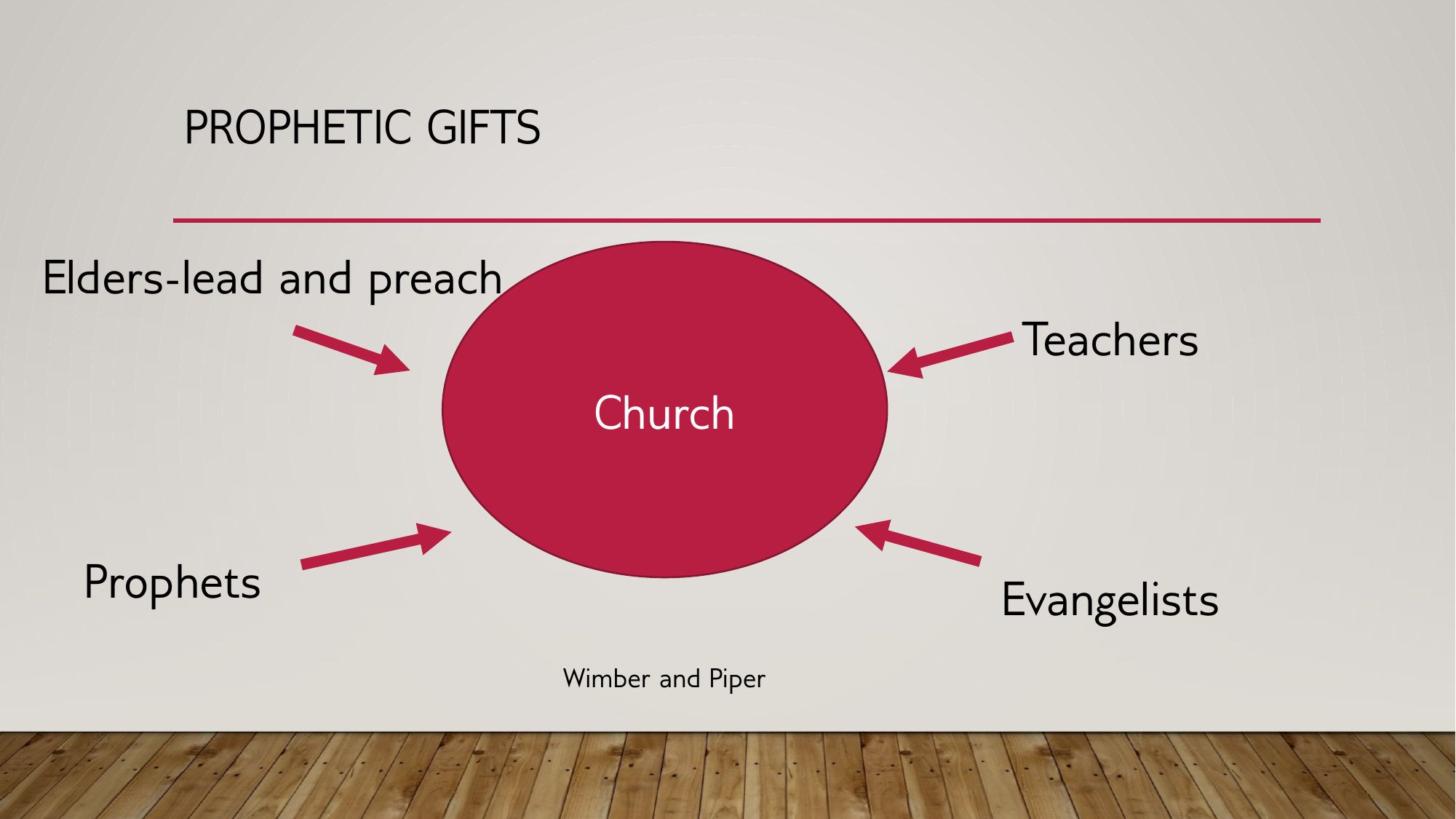

# Prophetic gifts
Elders-lead and preach
Church
Teachers
Prophets
Evangelists
Wimber and Piper